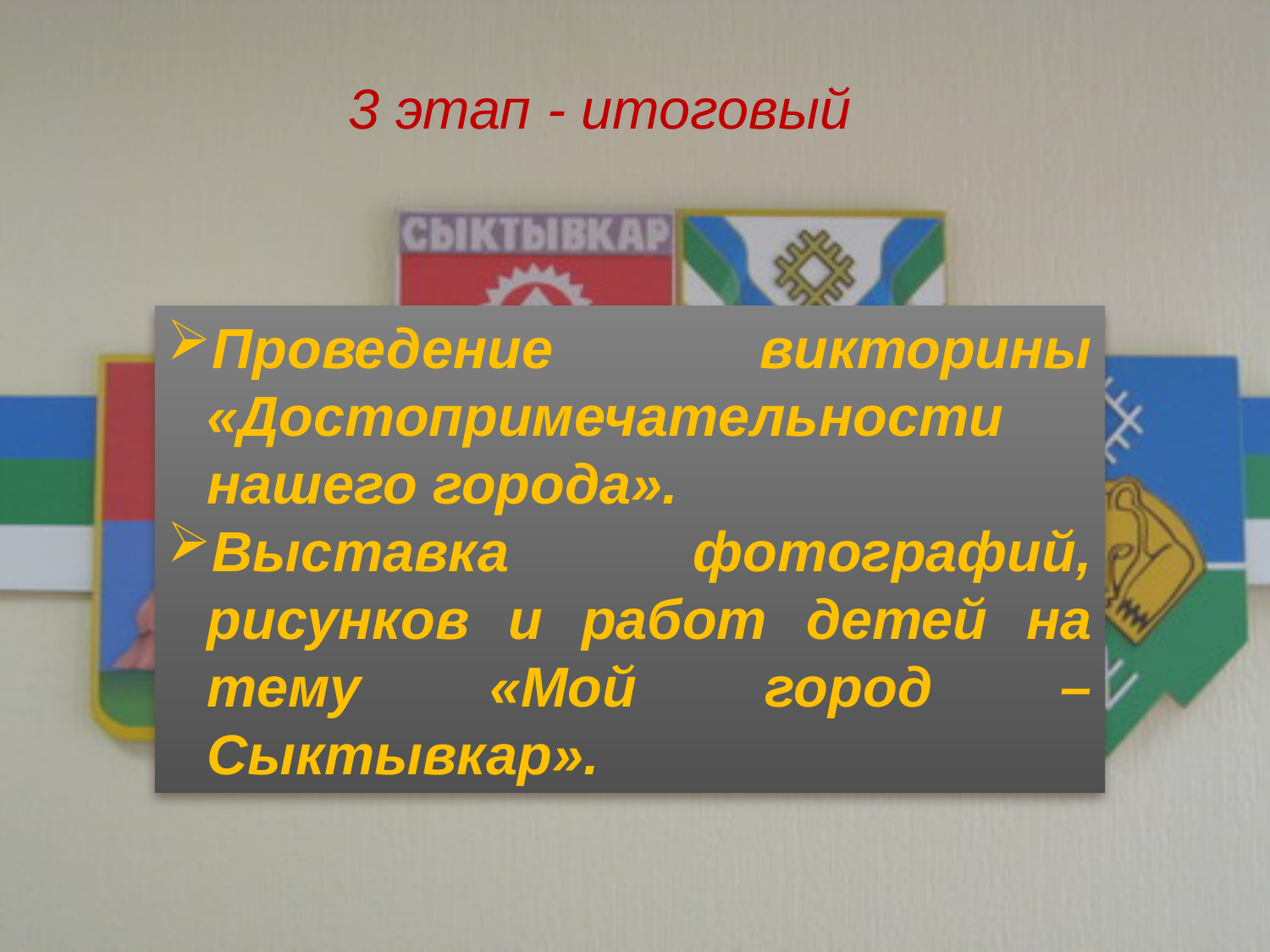

3 этап - итоговый
Проведение викторины «Достопримечательности нашего города».
Выставка фотографий, рисунков и работ детей на тему «Мой город – Сыктывкар».